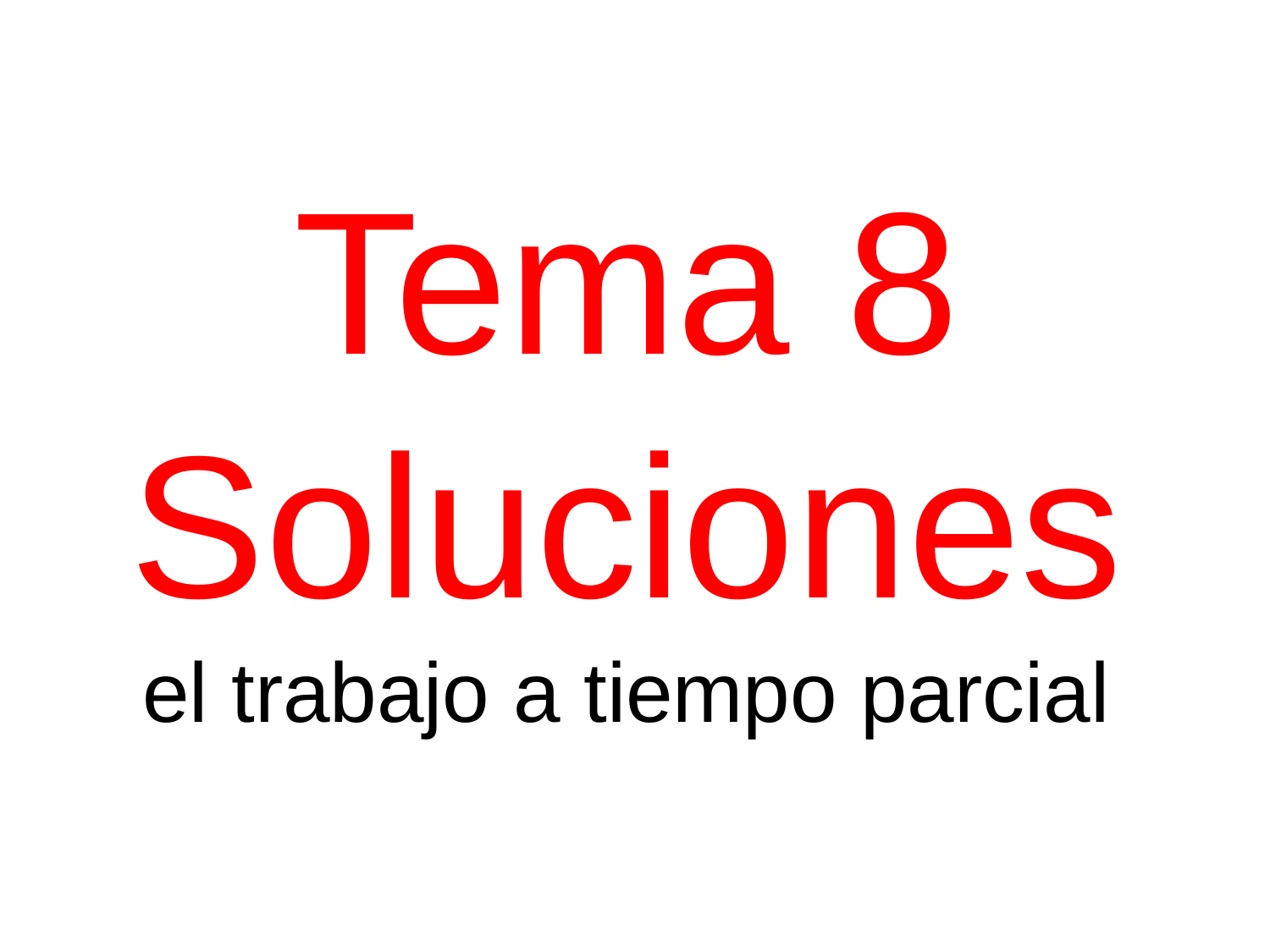

# Tema 8 Soluciones el trabajo a tiempo parcial